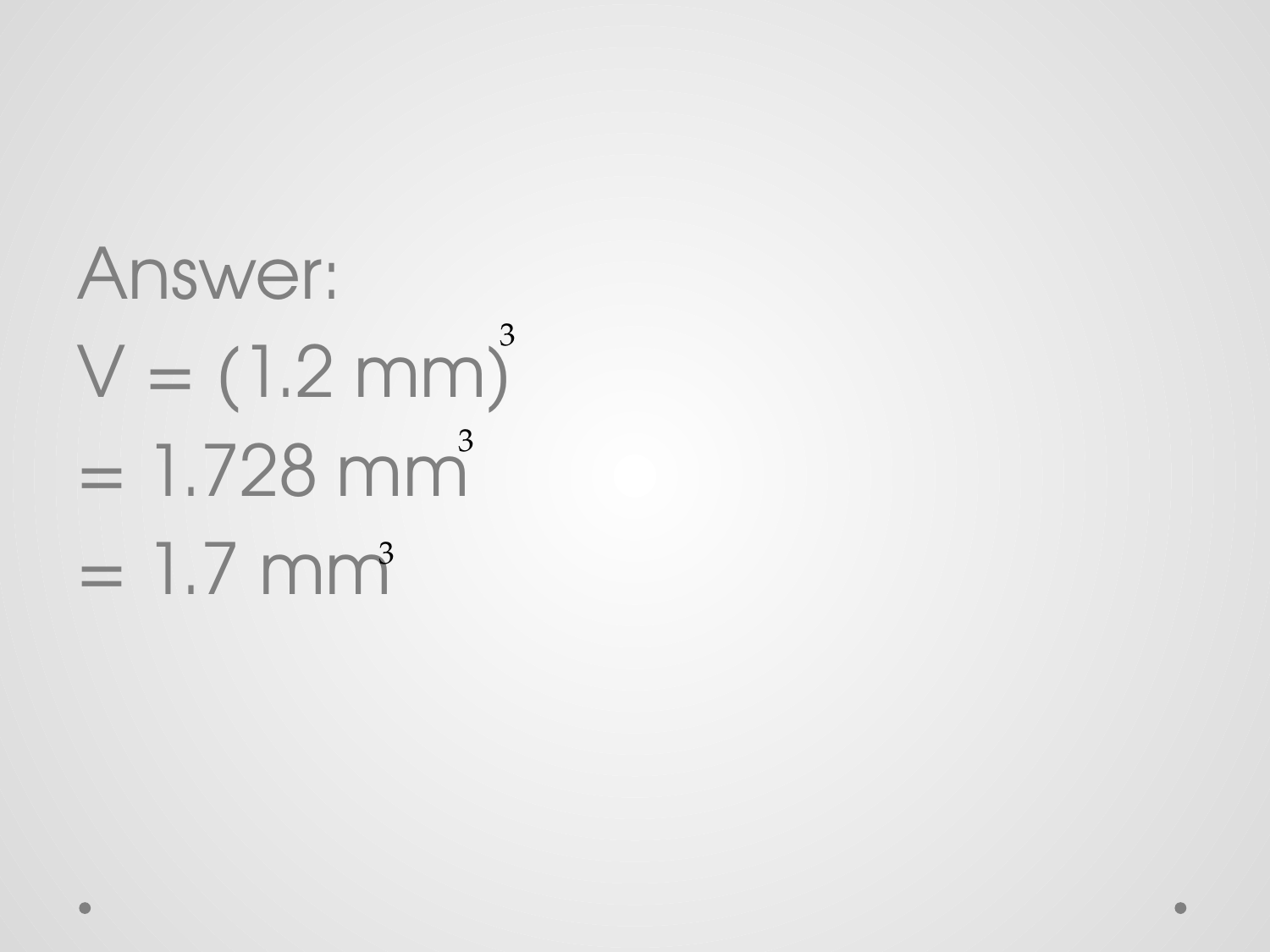

Answer:
V = (1.2 mm)
= 1.728 mm
= 1.7 mm
3
3
3